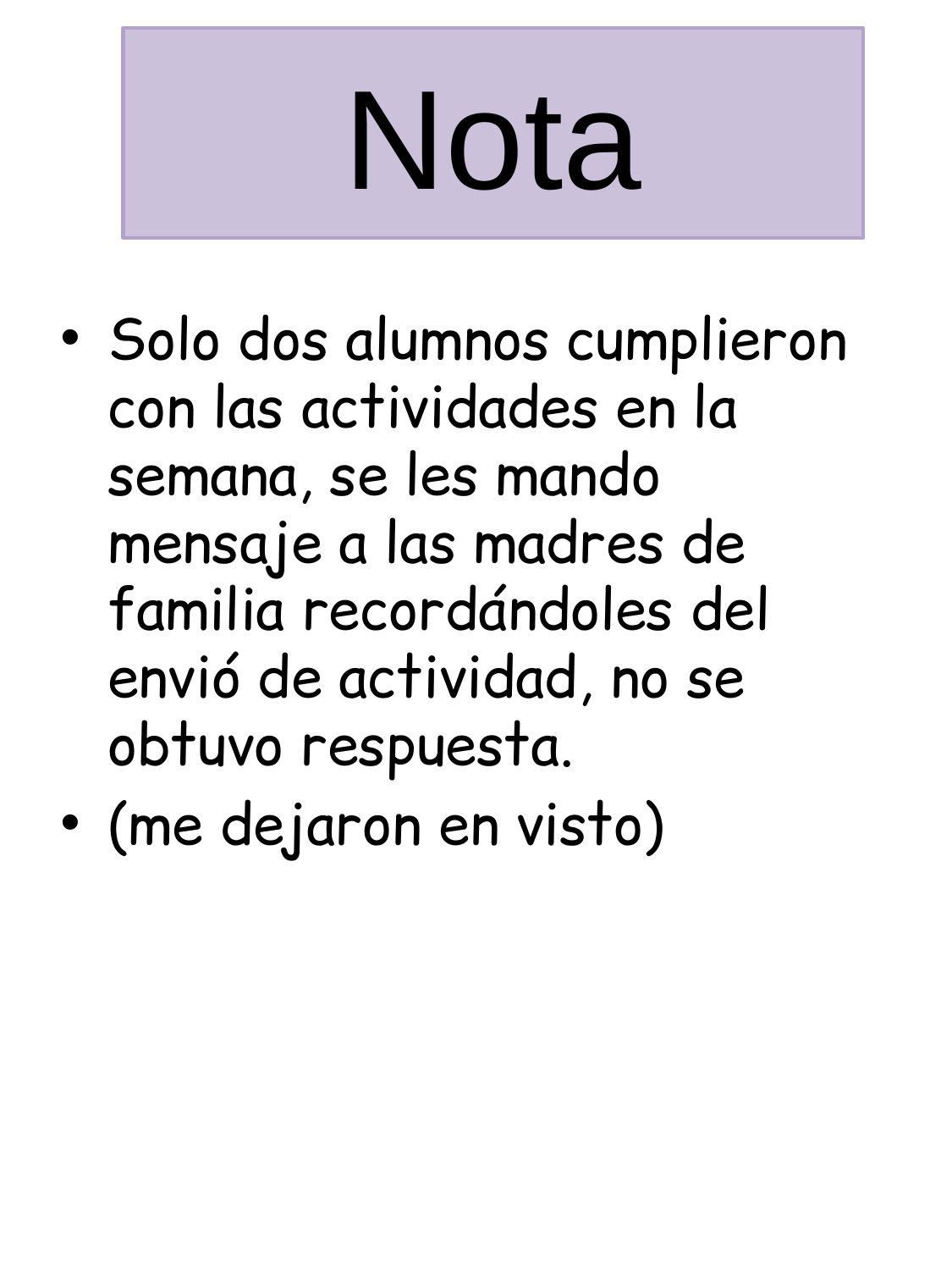

Nota
Solo dos alumnos cumplieron con las actividades en la semana, se les mando mensaje a las madres de familia recordándoles del envió de actividad, no se obtuvo respuesta.
(me dejaron en visto)